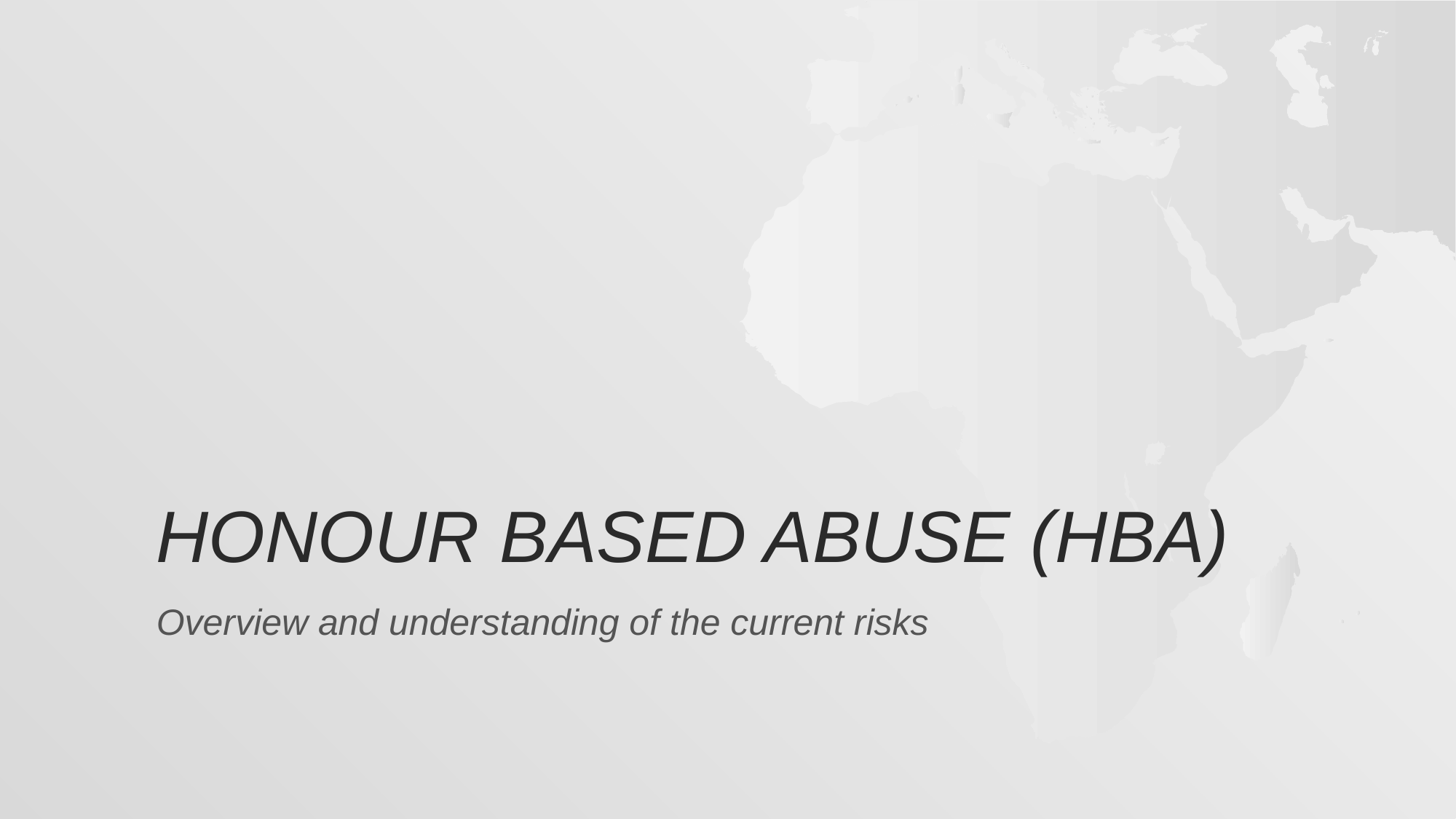

# Honour based abuse (HBA)
Overview and understanding of the current risks